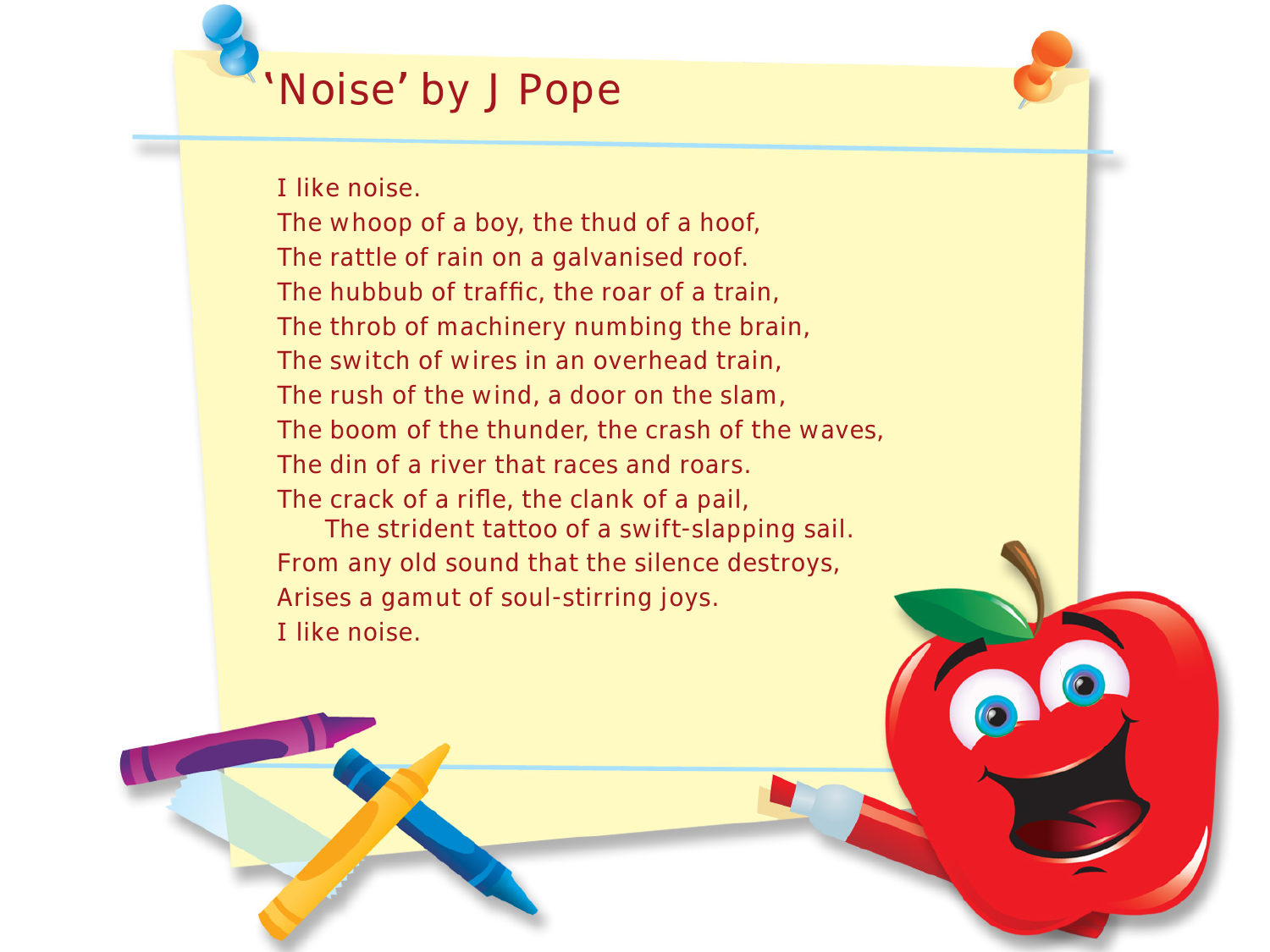

‘Noise’ by J Pope

I like noise.
The whoop of a boy, the thud of a hoof,
The rattle of rain on a galvanised roof.
The hubbub of traffic, the roar of a train,
The throb of machinery numbing the brain,
The switch of wires in an overhead train,
The rush of the wind, a door on the slam,
The boom of the thunder, the crash of the waves,
The din of a river that races and roars.
The crack of a rifle, the clank of a pail,
The strident tattoo of a swift-slapping sail.
From any old sound that the silence destroys,
Arises a gamut of soul-stirring joys.
I like noise.